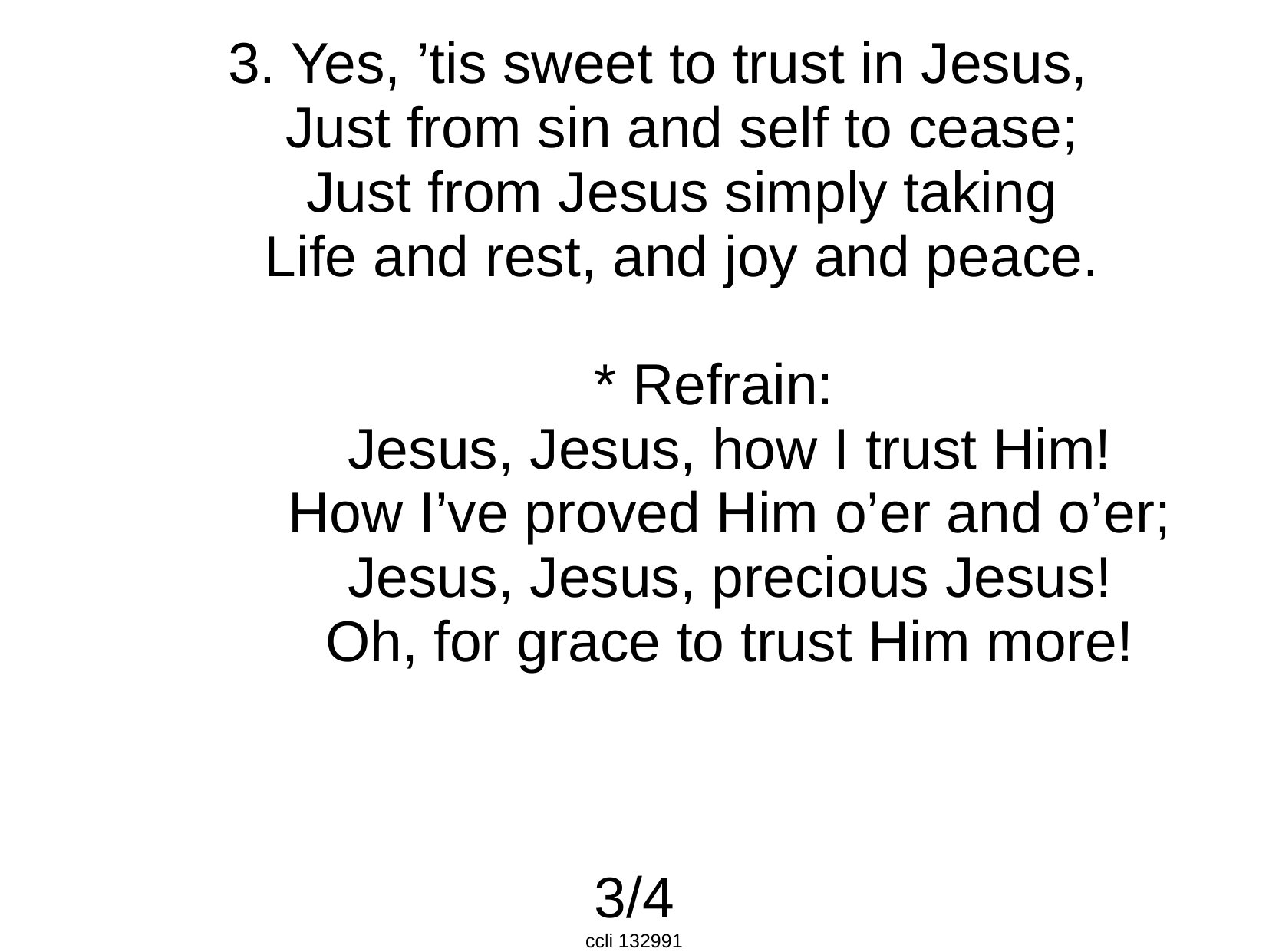

3. Yes, ’tis sweet to trust in Jesus,
      Just from sin and self to cease;
      Just from Jesus simply taking
      Life and rest, and joy and peace.

          * Refrain:
            Jesus, Jesus, how I trust Him!
            How I’ve proved Him o’er and o’er;
            Jesus, Jesus, precious Jesus!
            Oh, for grace to trust Him more!

3/4
ccli 132991